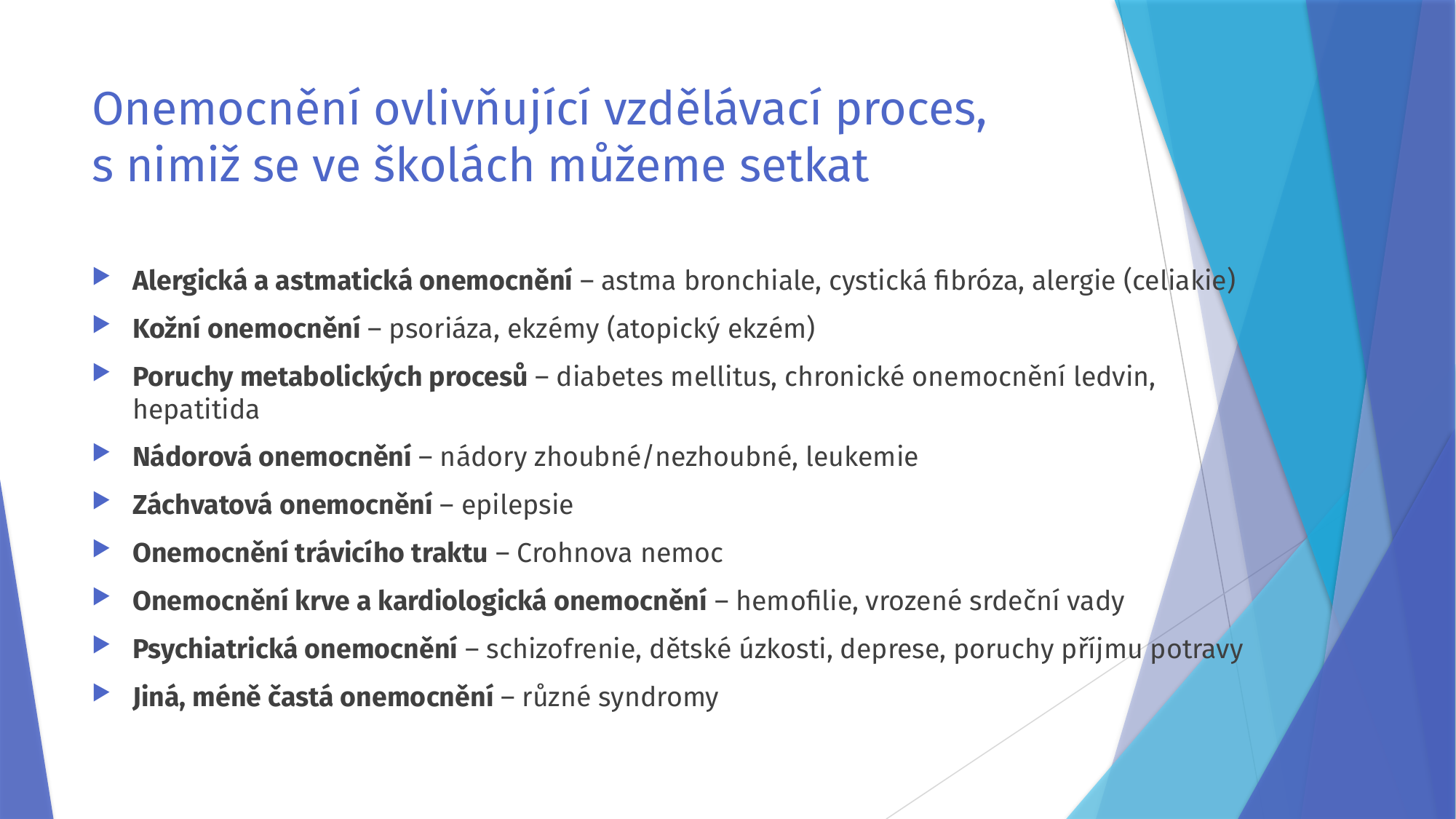

# Onemocnění ovlivňující vzdělávací proces, s nimiž se ve školách můžeme setkat
Alergická a astmatická onemocnění – astma bronchiale, cystická fibróza, alergie (celiakie)
Kožní onemocnění – psoriáza, ekzémy (atopický ekzém)
Poruchy metabolických procesů – diabetes mellitus, chronické onemocnění ledvin, hepatitida
Nádorová onemocnění – nádory zhoubné/nezhoubné, leukemie
Záchvatová onemocnění – epilepsie
Onemocnění trávicího traktu – Crohnova nemoc
Onemocnění krve a kardiologická onemocnění – hemofilie, vrozené srdeční vady
Psychiatrická onemocnění – schizofrenie, dětské úzkosti, deprese, poruchy příjmu potravy
Jiná, méně častá onemocnění – různé syndromy